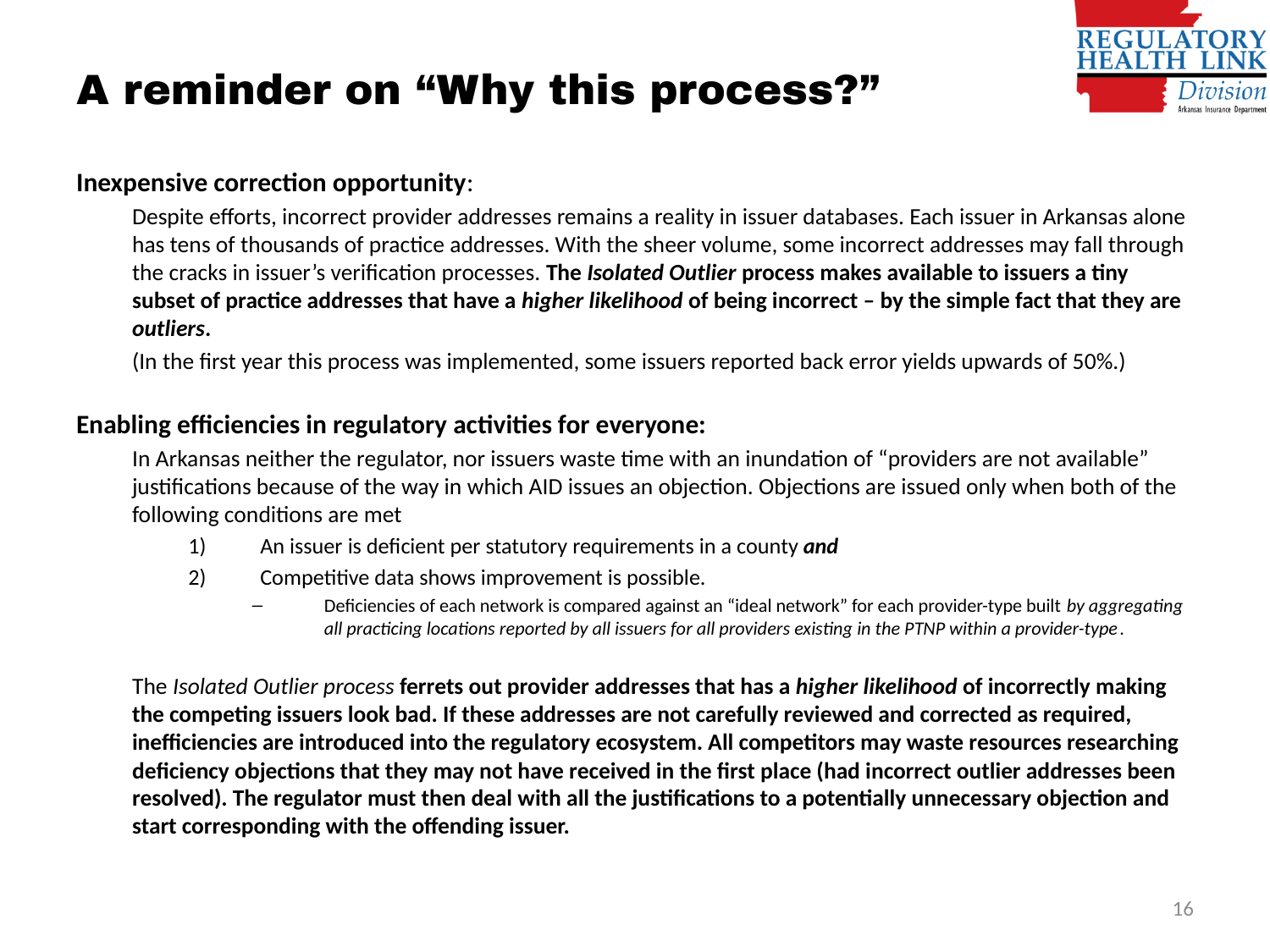

# A reminder on “Why this process?”
Inexpensive correction opportunity:
Despite efforts, incorrect provider addresses remains a reality in issuer databases. Each issuer in Arkansas alone has tens of thousands of practice addresses. With the sheer volume, some incorrect addresses may fall through the cracks in issuer’s verification processes. The Isolated Outlier process makes available to issuers a tiny subset of practice addresses that have a higher likelihood of being incorrect – by the simple fact that they are outliers.
(In the first year this process was implemented, some issuers reported back error yields upwards of 50%.)

Enabling efficiencies in regulatory activities for everyone:
In Arkansas neither the regulator, nor issuers waste time with an inundation of “providers are not available” justifications because of the way in which AID issues an objection. Objections are issued only when both of the following conditions are met
An issuer is deficient per statutory requirements in a county and
Competitive data shows improvement is possible.
Deficiencies of each network is compared against an “ideal network” for each provider-type built by aggregating all practicing locations reported by all issuers for all providers existing in the PTNP within a provider-type.

The Isolated Outlier process ferrets out provider addresses that has a higher likelihood of incorrectly making the competing issuers look bad. If these addresses are not carefully reviewed and corrected as required, inefficiencies are introduced into the regulatory ecosystem. All competitors may waste resources researching deficiency objections that they may not have received in the first place (had incorrect outlier addresses been resolved). The regulator must then deal with all the justifications to a potentially unnecessary objection and start corresponding with the offending issuer.
16